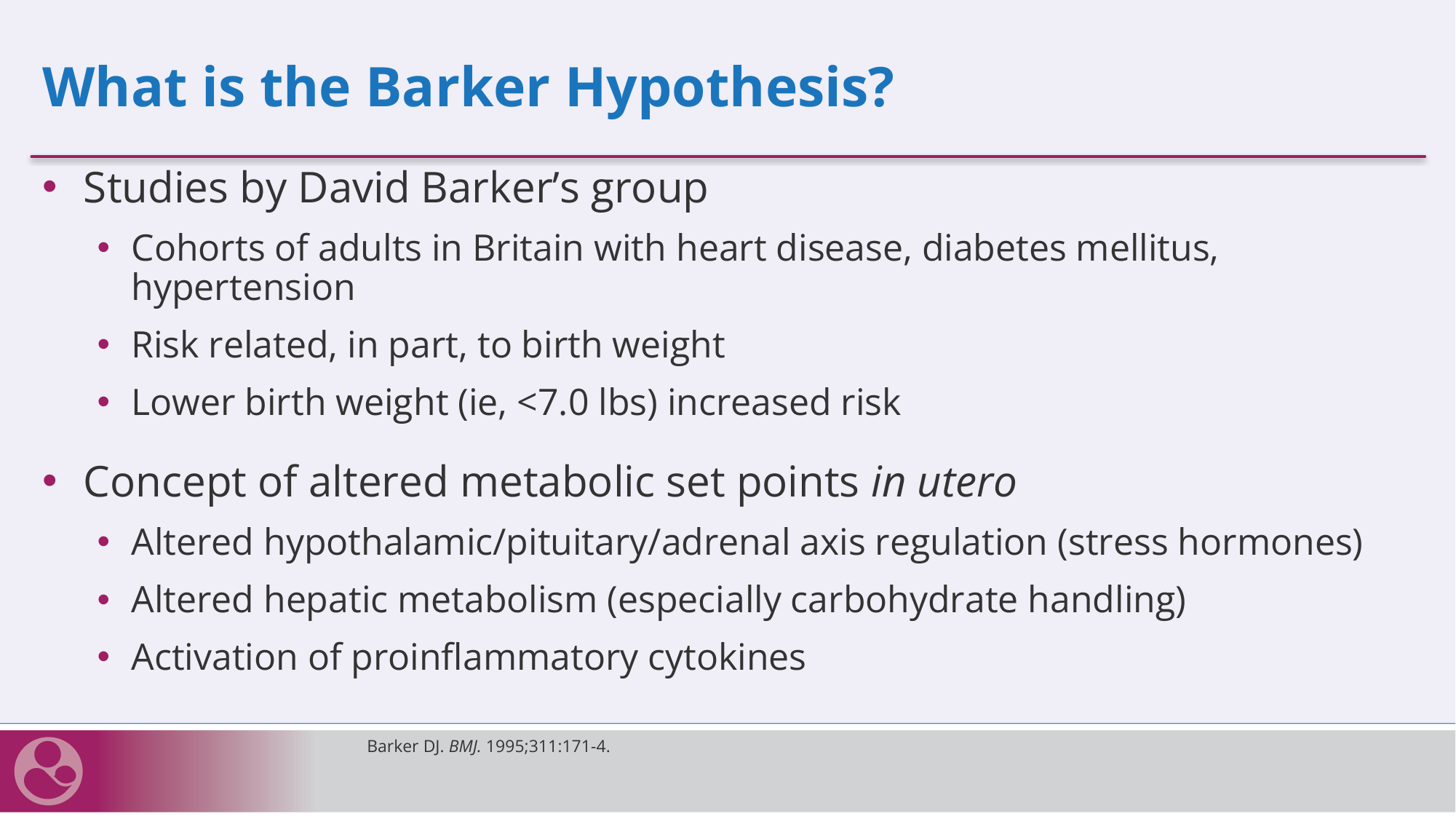

# What is the Barker Hypothesis?
Studies by David Barker’s group
Cohorts of adults in Britain with heart disease, diabetes mellitus, hypertension
Risk related, in part, to birth weight
Lower birth weight (ie, <7.0 lbs) increased risk
Concept of altered metabolic set points in utero
Altered hypothalamic/pituitary/adrenal axis regulation (stress hormones)
Altered hepatic metabolism (especially carbohydrate handling)
Activation of proinflammatory cytokines
Barker DJ. BMJ. 1995;311:171-4.